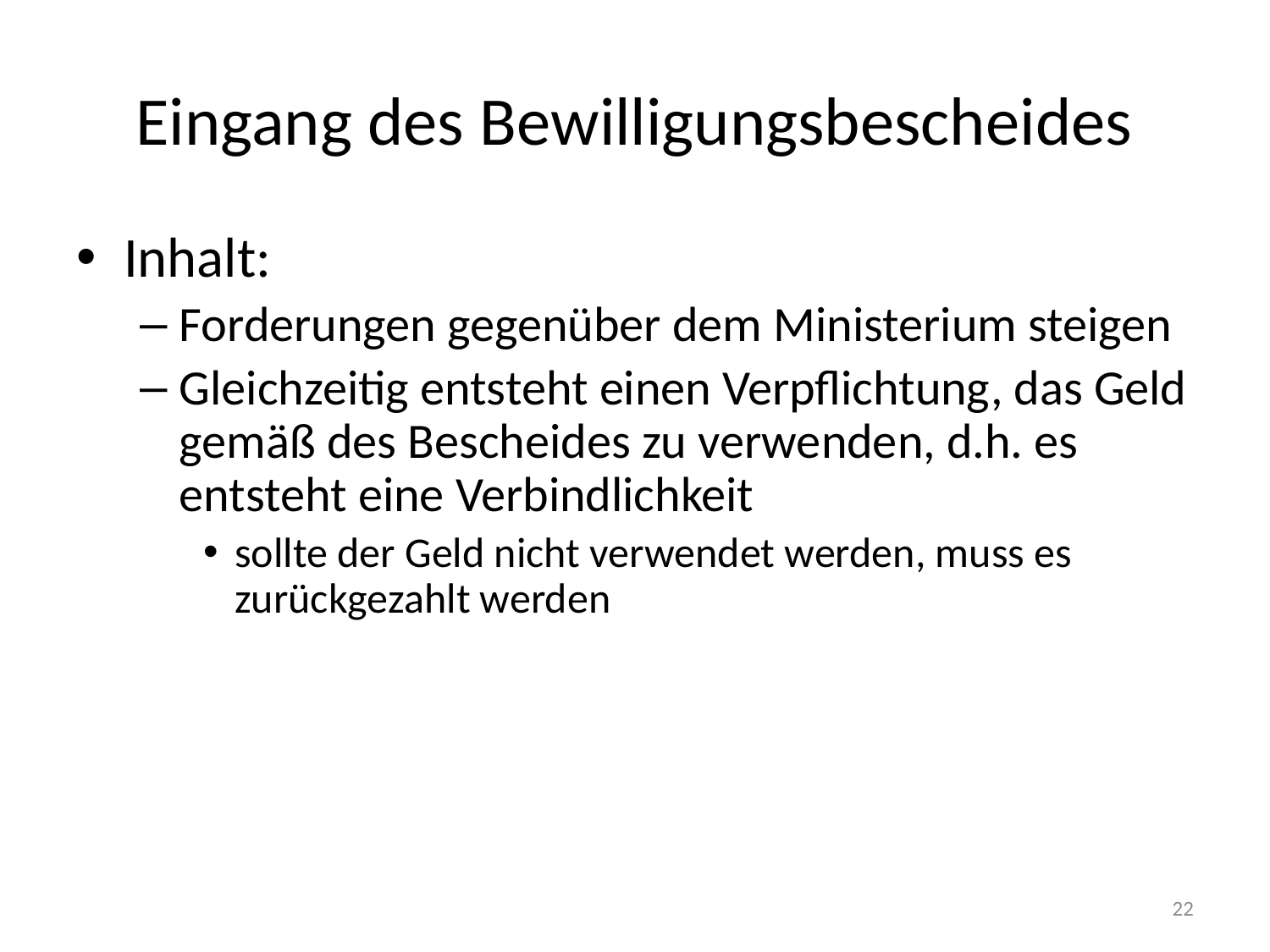

# Eingang des Bewilligungsbescheides
Inhalt:
Forderungen gegenüber dem Ministerium steigen
Gleichzeitig entsteht einen Verpflichtung, das Geld gemäß des Bescheides zu verwenden, d.h. es entsteht eine Verbindlichkeit
sollte der Geld nicht verwendet werden, muss es zurückgezahlt werden
22